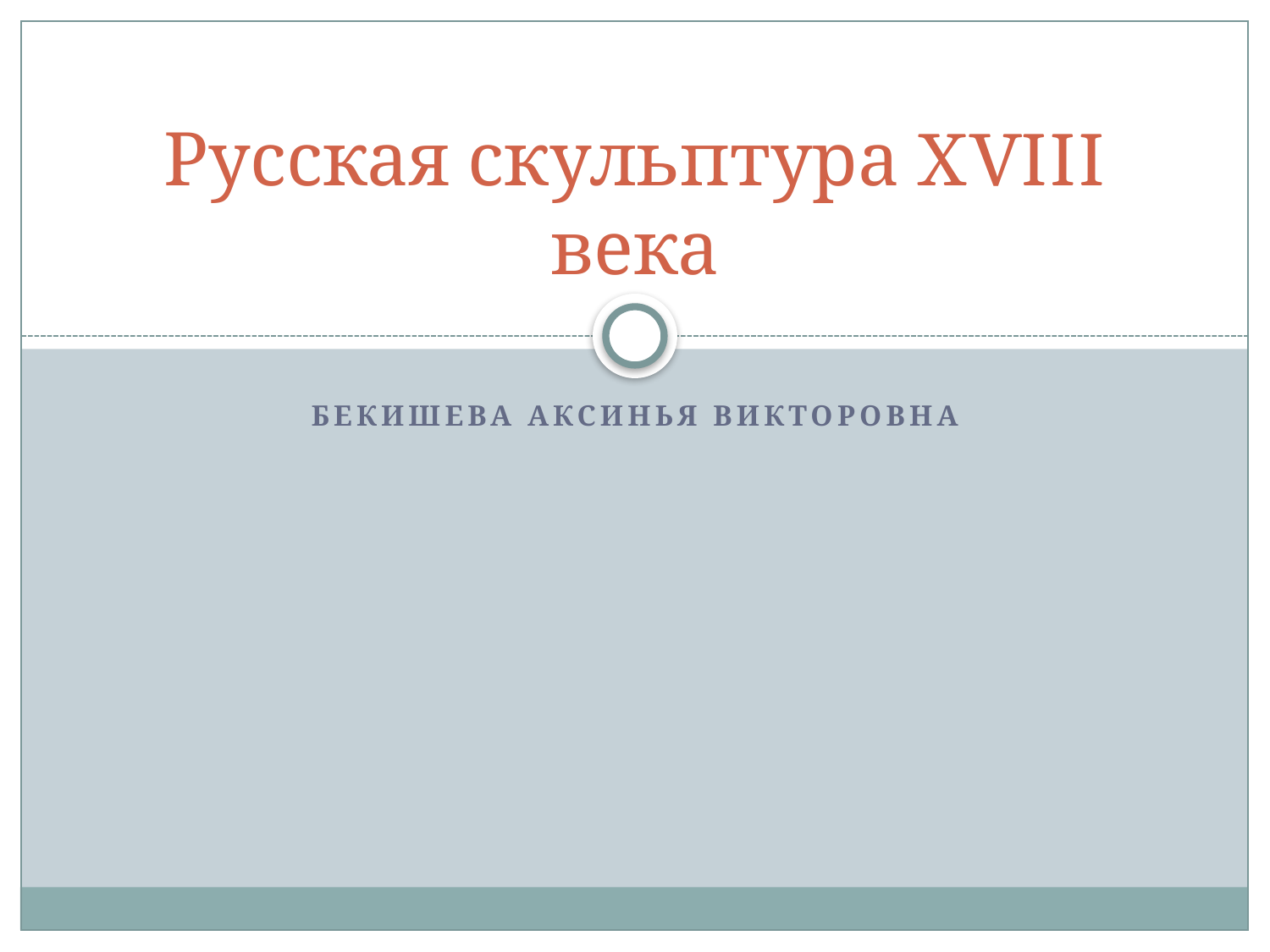

# Русская скульптура XVIII века
Бекишева аксинья викторовна